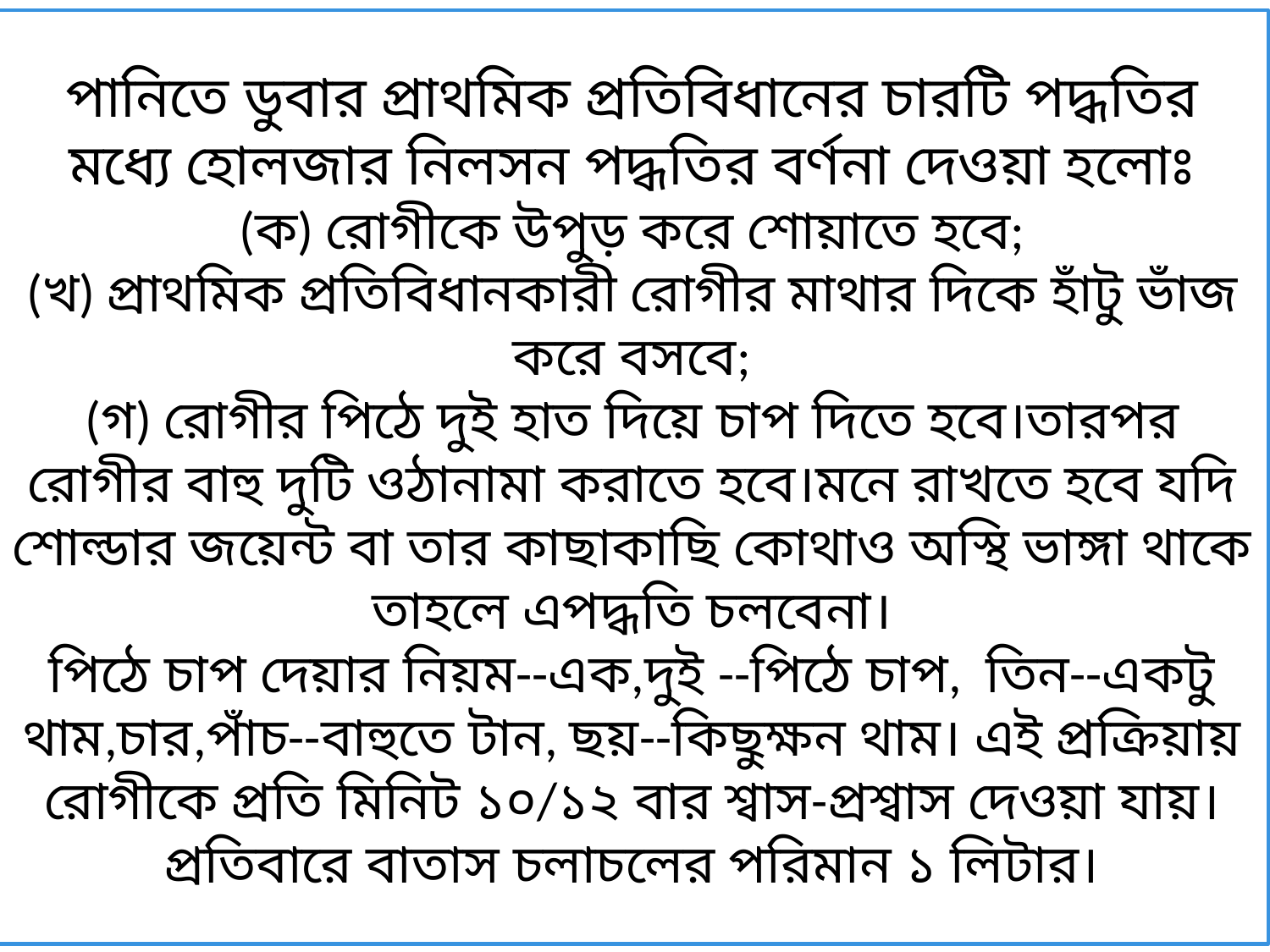

পানিতে ডুবার প্রাথমিক প্রতিবিধানের চারটি পদ্ধতির মধ্যে হোলজার নিলসন পদ্ধতির বর্ণনা দেওয়া হলোঃ
(ক) রোগীকে উপুড় করে শোয়াতে হবে;
(খ) প্রাথমিক প্রতিবিধানকারী রোগীর মাথার দিকে হাঁটু ভাঁজ করে বসবে;
(গ) রোগীর পিঠে দুই হাত দিয়ে চাপ দিতে হবে।তারপর রোগীর বাহু দুটি ওঠানামা করাতে হবে।মনে রাখতে হবে যদি শোল্ডার জয়েন্ট বা তার কাছাকাছি কোথাও অস্থি ভাঙ্গা থাকে তাহলে এপদ্ধতি চলবেনা।
পিঠে চাপ দেয়ার নিয়ম--এক,দুই --পিঠে চাপ,  তিন--একটু থাম,চার,পাঁচ--বাহুতে টান, ছয়--কিছুক্ষন থাম। এই প্রক্রিয়ায় রোগীকে প্রতি মিনিট ১০/১২ বার শ্বাস-প্রশ্বাস দেওয়া যায়।প্রতিবারে বাতাস চলাচলের পরিমান ১ লিটার।